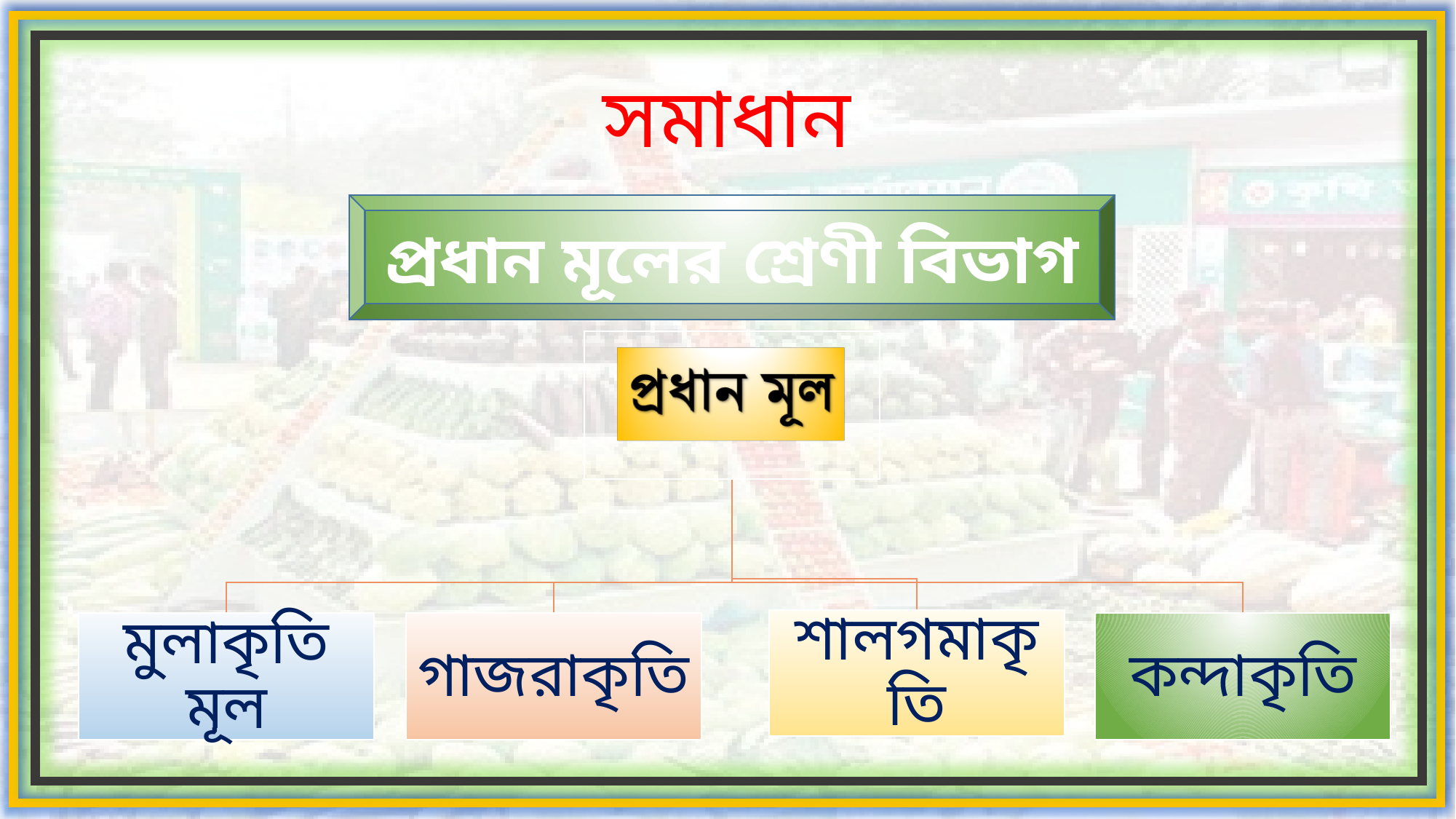

সমাধান
প্রধান মূলের শ্রেণী বিভাগ

মুলাকৃতি মূল
গাজরাকৃতি
শালগমাকৃতি
কন্দাকৃতি